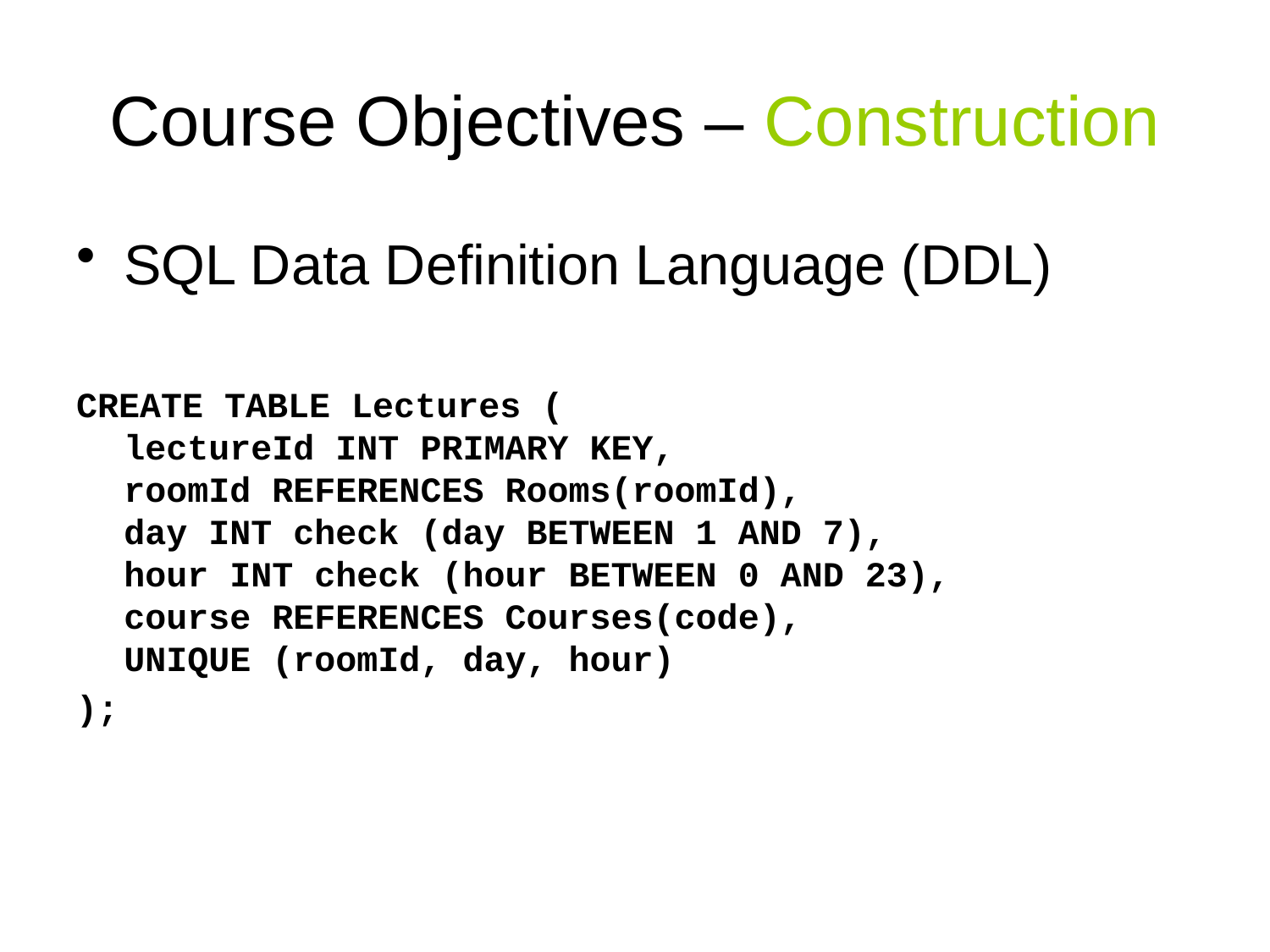

# Course Objectives – Construction
SQL Data Definition Language (DDL)

CREATE TABLE Lectures (
lectureId INT PRIMARY KEY,
roomId REFERENCES Rooms(roomId),
day INT check (day BETWEEN 1 AND 7),
hour INT check (hour BETWEEN 0 AND 23),
course REFERENCES Courses(code),
UNIQUE (roomId, day, hour)
);